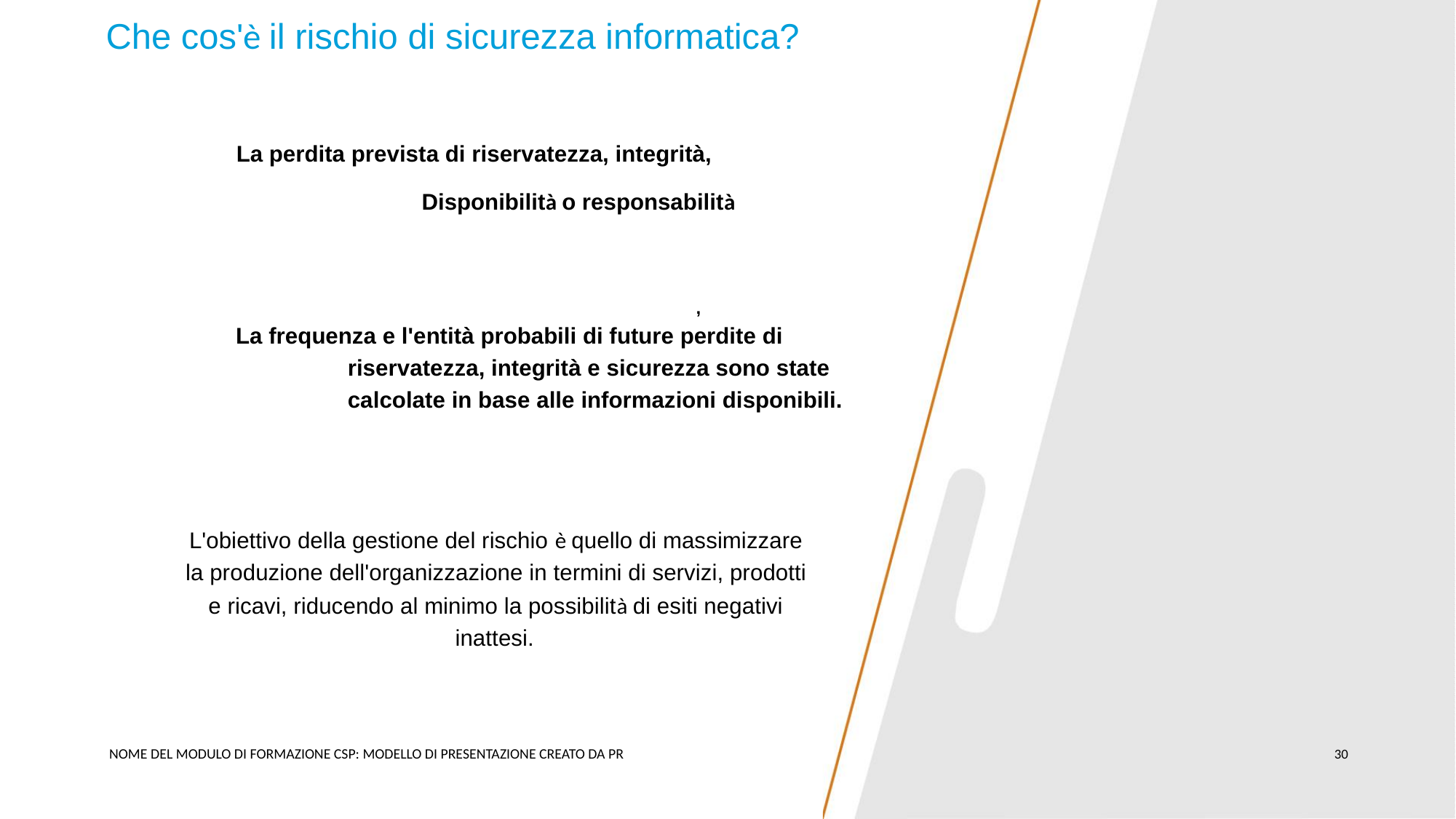

Che cos'è il rischio di sicurezza informatica?
La perdita prevista di riservatezza, integrità,
Disponibilità o responsabilità
,
La frequenza e l'entità probabili di future perdite di
riservatezza, integrità e sicurezza sono state
calcolate in base alle informazioni disponibili.
L'obiettivo della gestione del rischio è quello di massimizzare
la produzione dell'organizzazione in termini di servizi, prodotti
e ricavi, riducendo al minimo la possibilità di esiti negativi
inattesi.
NOME DEL MODULO DI FORMAZIONE CSP: MODELLO DI PRESENTAZIONE CREATO DA PR
30